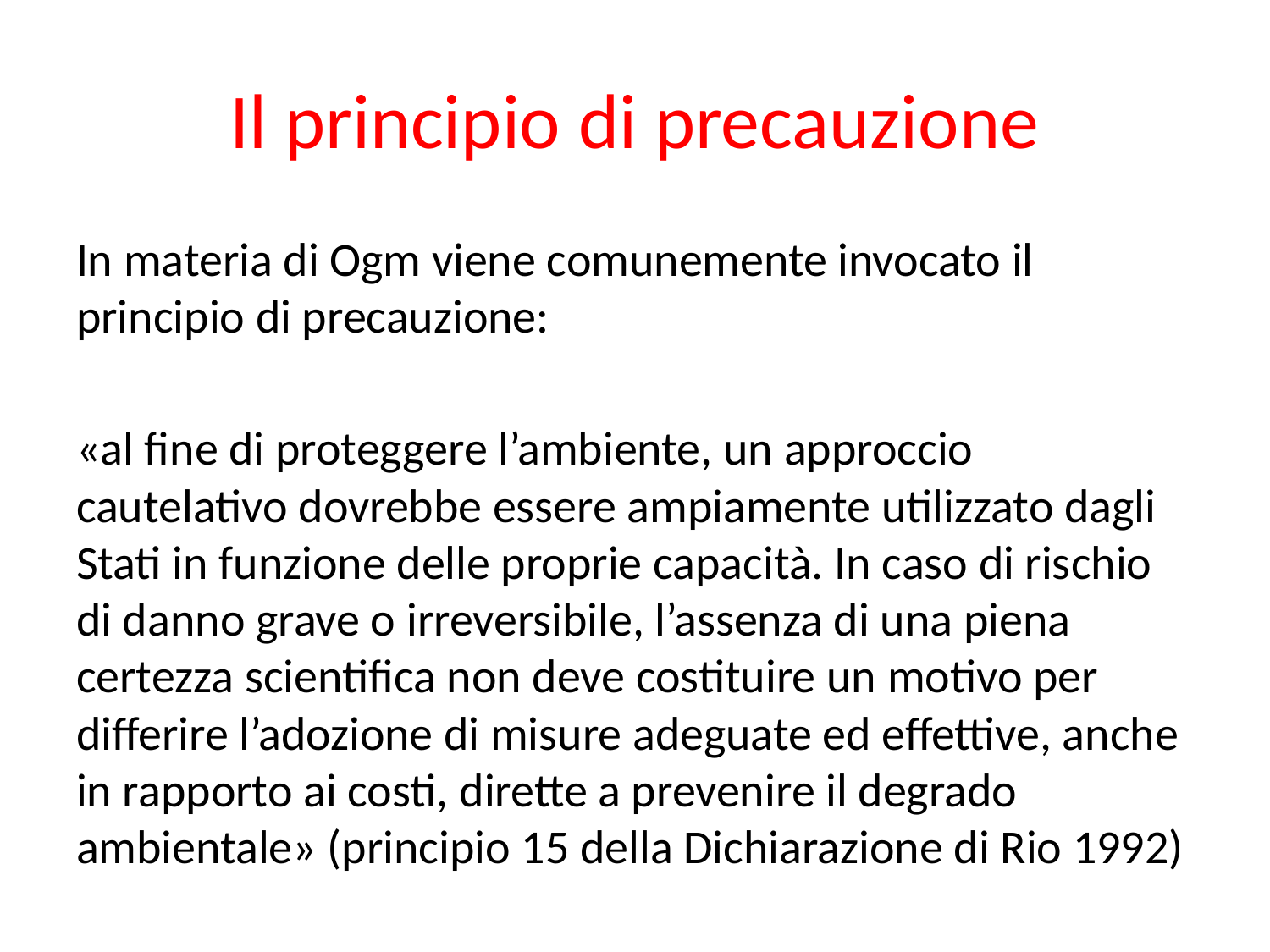

# Il principio di precauzione
In materia di Ogm viene comunemente invocato il principio di precauzione:

«al fine di proteggere l’ambiente, un approccio cautelativo dovrebbe essere ampiamente utilizzato dagli Stati in funzione delle proprie capacità. In caso di rischio di danno grave o irreversibile, l’assenza di una piena certezza scientifica non deve costituire un motivo per differire l’adozione di misure adeguate ed effettive, anche in rapporto ai costi, dirette a prevenire il degrado ambientale» (principio 15 della Dichiarazione di Rio 1992)